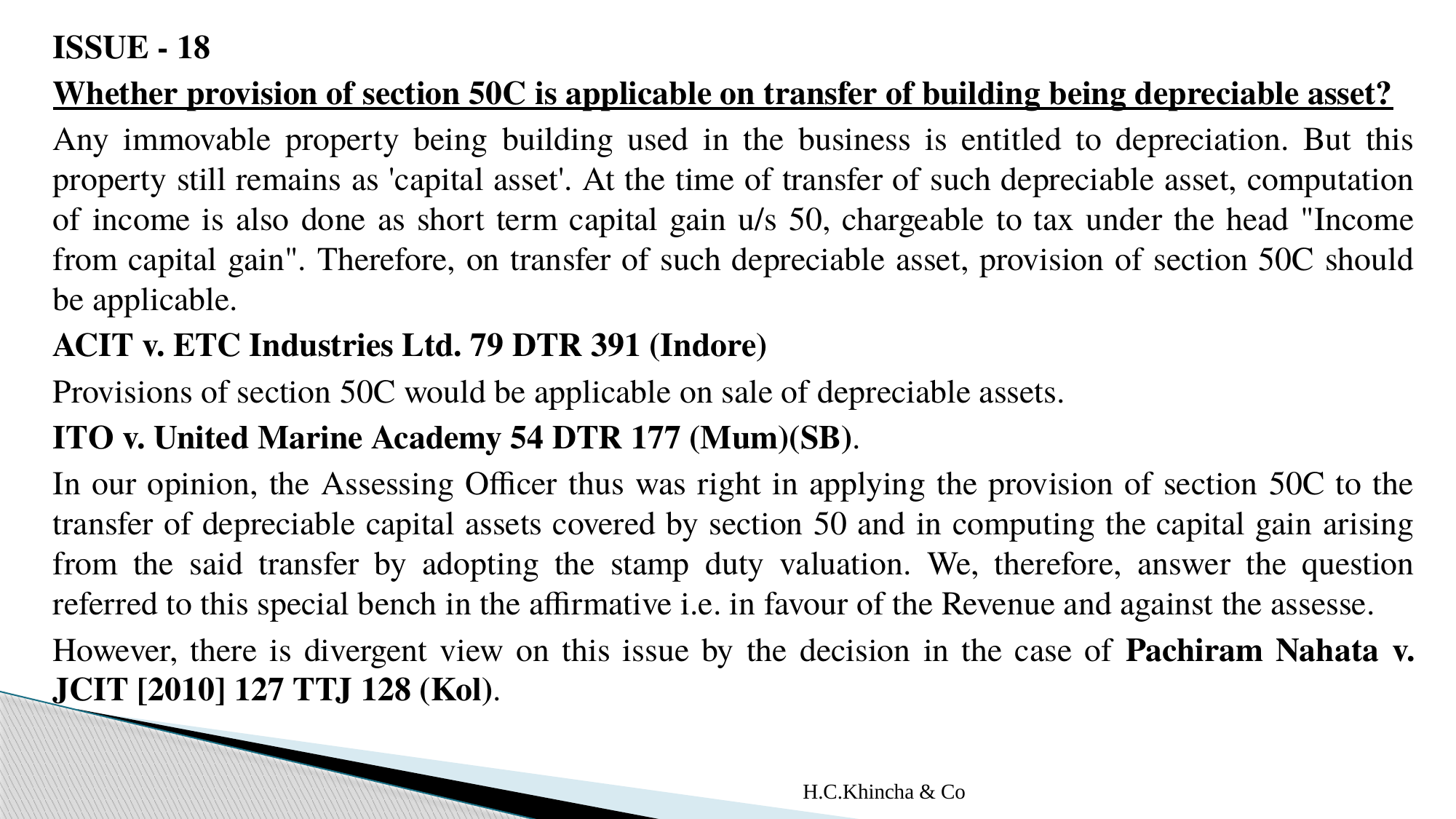

ISSUE - 18
Whether provision of section 50C is applicable on transfer of building being depreciable asset?
Any immovable property being building used in the business is entitled to depreciation. But this property still remains as 'capital asset'. At the time of transfer of such depreciable asset, computation of income is also done as short term capital gain u/s 50, chargeable to tax under the head "Income from capital gain". Therefore, on transfer of such depreciable asset, provision of section 50C should be applicable.
ACIT v. ETC Industries Ltd. 79 DTR 391 (Indore)
Provisions of section 50C would be applicable on sale of depreciable assets.
ITO v. United Marine Academy 54 DTR 177 (Mum)(SB).
In our opinion, the Assessing Officer thus was right in applying the provision of section 50C to the transfer of depreciable capital assets covered by section 50 and in computing the capital gain arising from the said transfer by adopting the stamp duty valuation. We, therefore, answer the question referred to this special bench in the affirmative i.e. in favour of the Revenue and against the assesse.
However, there is divergent view on this issue by the decision in the case of Pachiram Nahata v. JCIT [2010] 127 TTJ 128 (Kol).

H.C.Khincha & Co